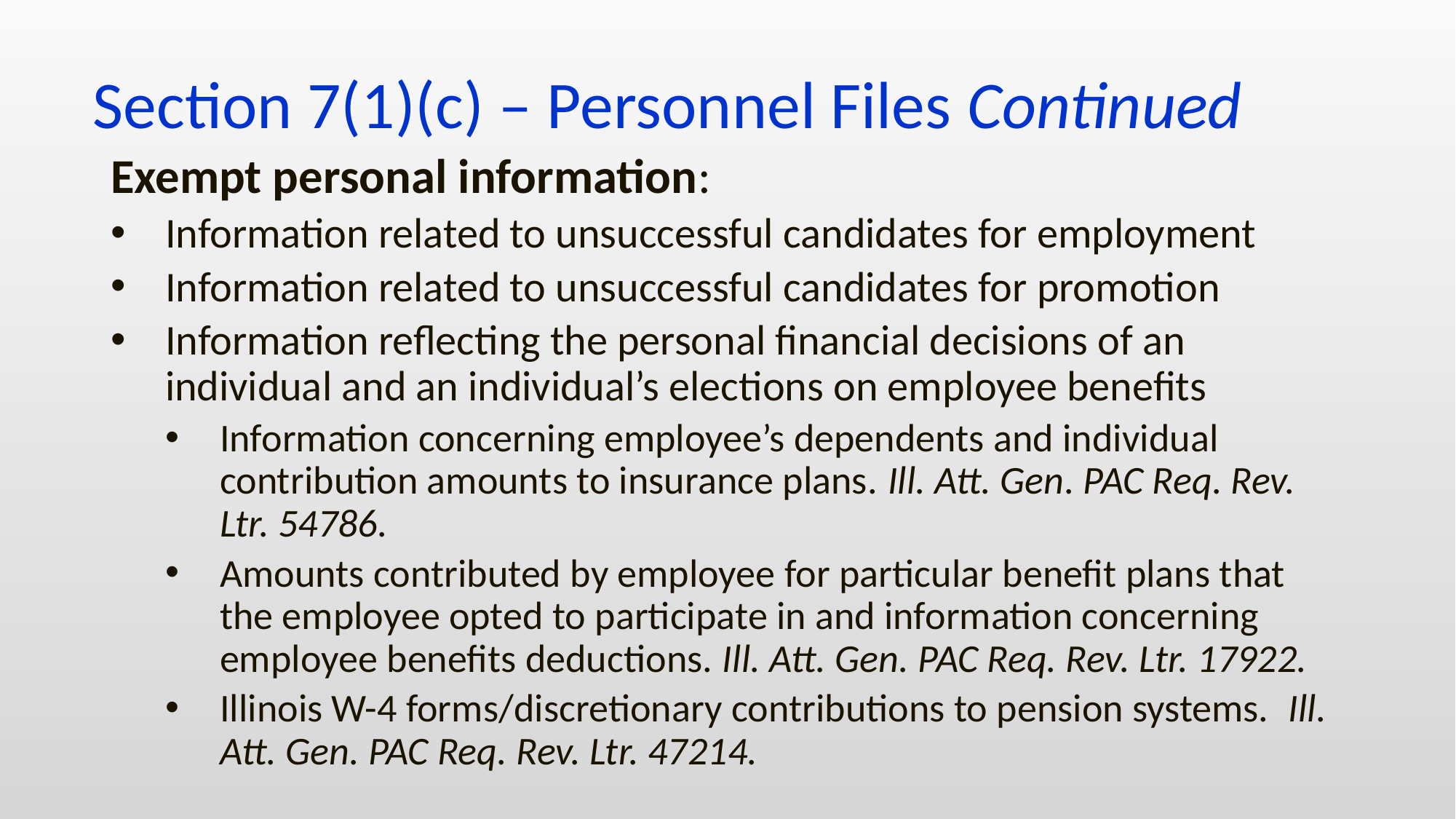

# Section 7(1)(c) – Personnel Files Continued
Exempt personal information:
Information related to unsuccessful candidates for employment
Information related to unsuccessful candidates for promotion
Information reflecting the personal financial decisions of an individual and an individual’s elections on employee benefits
Information concerning employee’s dependents and individual contribution amounts to insurance plans. Ill. Att. Gen. PAC Req. Rev. Ltr. 54786.
Amounts contributed by employee for particular benefit plans that the employee opted to participate in and information concerning employee benefits deductions. Ill. Att. Gen. PAC Req. Rev. Ltr. 17922.
Illinois W-4 forms/discretionary contributions to pension systems.  Ill. Att. Gen. PAC Req. Rev. Ltr. 47214.